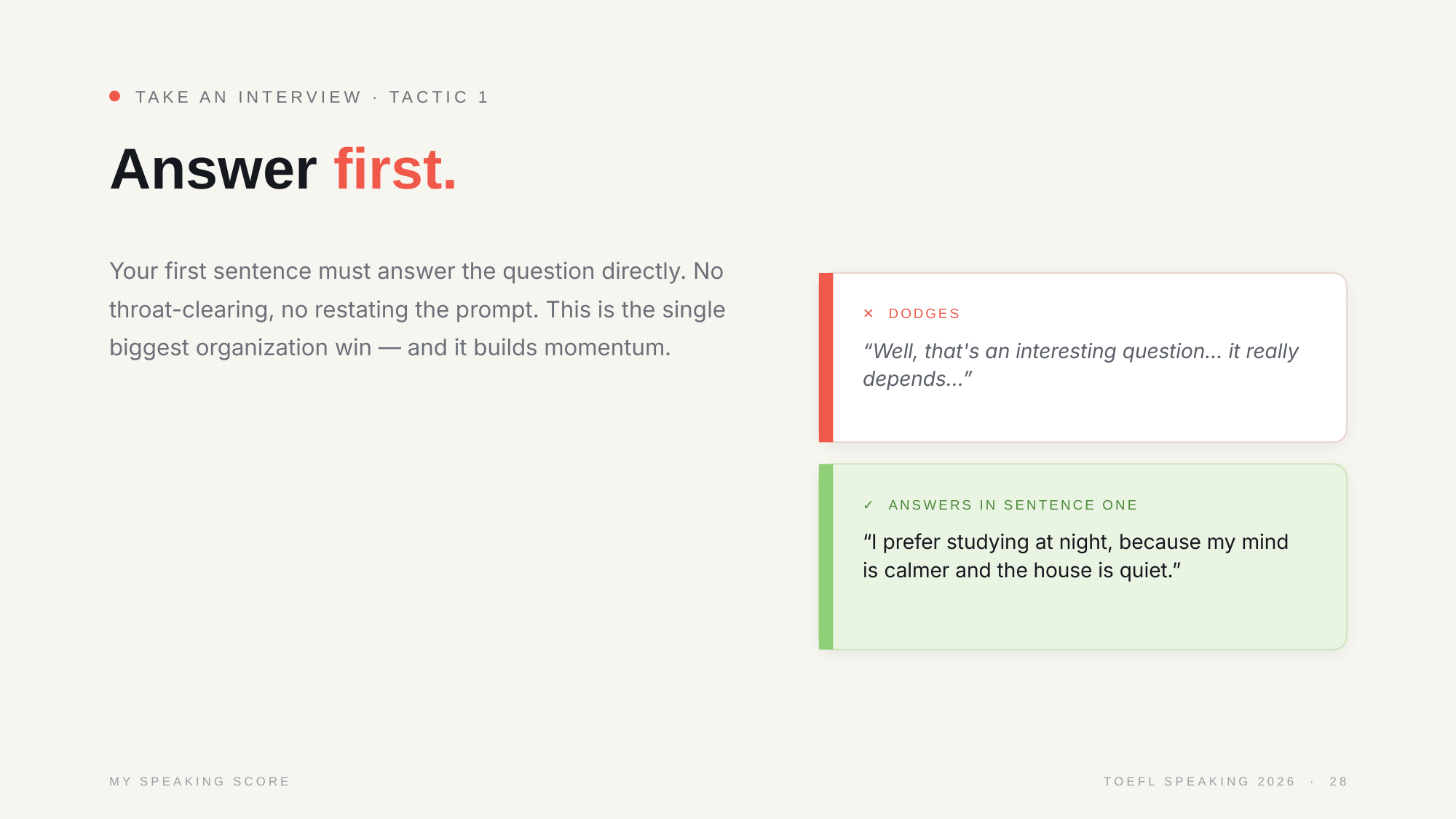

TAKE AN INTERVIEW · TACTIC 1

Answer first.
Your first sentence must answer the question directly. No throat-clearing, no restating the prompt. This is the single biggest organization win — and it builds momentum.

✕  DODGES
“Well, that's an interesting question… it really depends…”

✓  ANSWERS IN SENTENCE ONE
“I prefer studying at night, because my mind is calmer and the house is quiet.”
MY SPEAKING SCORE
TOEFL SPEAKING 2026  ·  28